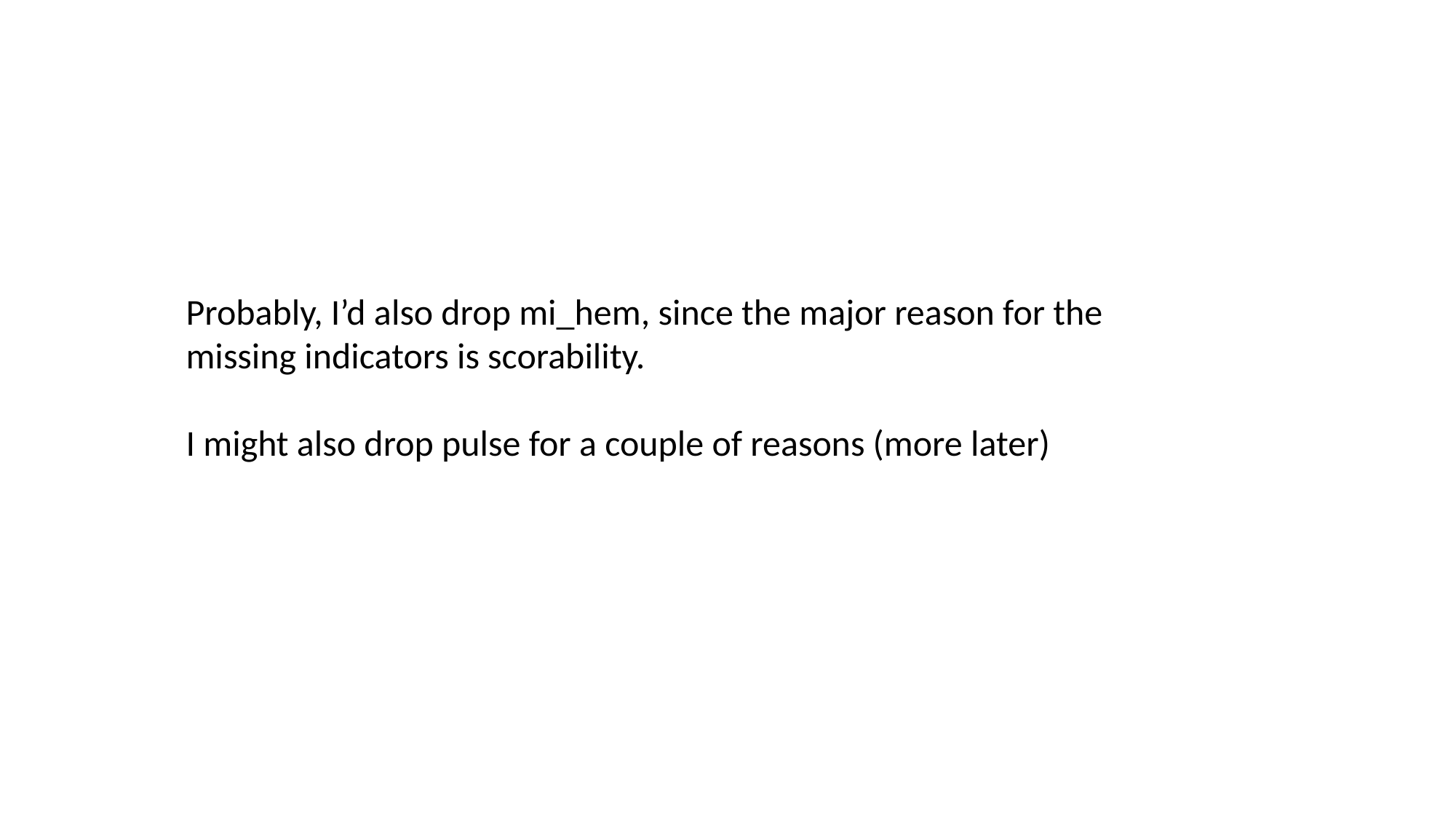

Probably, I’d also drop mi_hem, since the major reason for the missing indicators is scorability.

I might also drop pulse for a couple of reasons (more later)